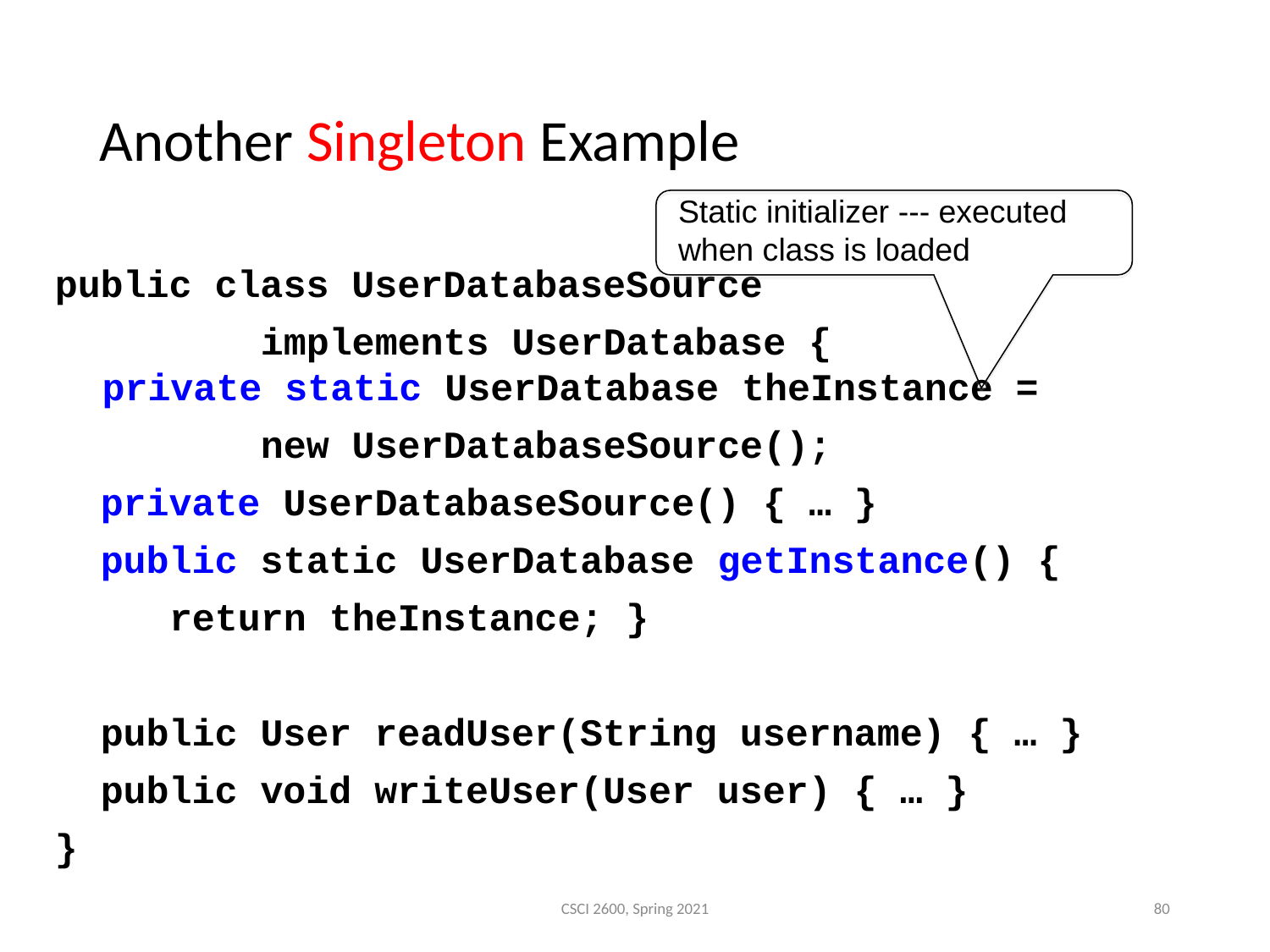

Another Singleton Example
Static initializer --- executed
when class is loaded

public class UserDatabaseSource
         implements UserDatabase {
   private static UserDatabase theInstance =
         new UserDatabaseSource();
  private UserDatabaseSource() { … }
  public static UserDatabase getInstance() {
	    return theInstance; }

  public User readUser(String username) { … }
  public void writeUser(User user) { … }
}
CSCI 2600, Spring 2021
80